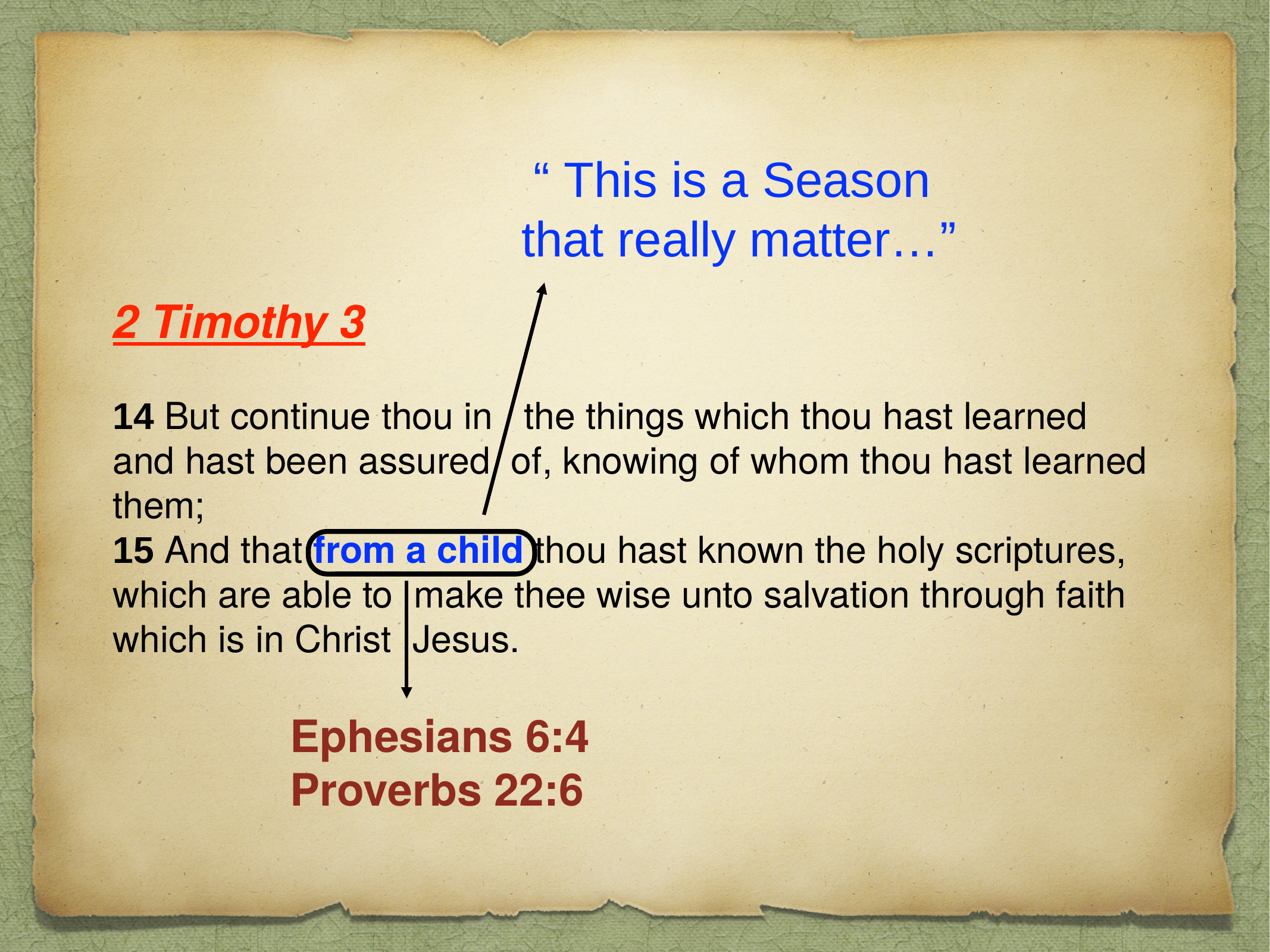

# 2 Timothy 3

14 But continue thou in   the things which thou hast learned and hast been assured  of, knowing of whom thou hast learned them;
15 And that from a child thou hast known the holy scriptures, which are able to  make thee wise unto salvation through faith which is in Christ  Jesus.
“ This is a Season
that really matter…”

Ephesians 6:4
Proverbs 22:6